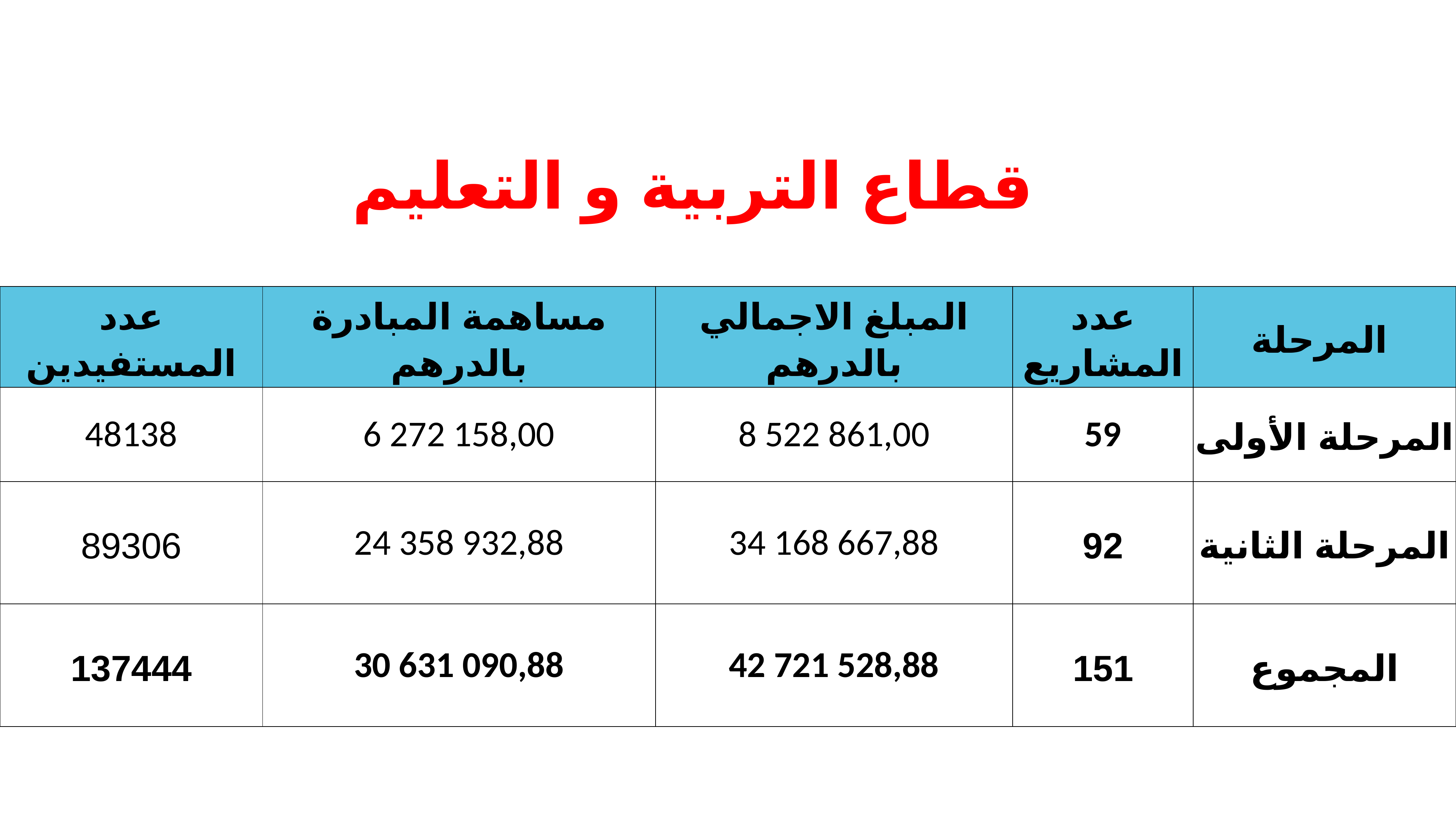

قطاع التربية و التعليم
| عدد المستفيدين | مساهمة المبادرة بالدرهم | المبلغ الاجمالي بالدرهم | عدد المشاريع | المرحلة |
| --- | --- | --- | --- | --- |
| 48138 | 6 272 158,00 | 8 522 861,00 | 59 | المرحلة الأولى |
| 89306 | 24 358 932,88 | 34 168 667,88 | 92 | المرحلة الثانية |
| 137444 | 30 631 090,88 | 42 721 528,88 | 151 | المجموع |